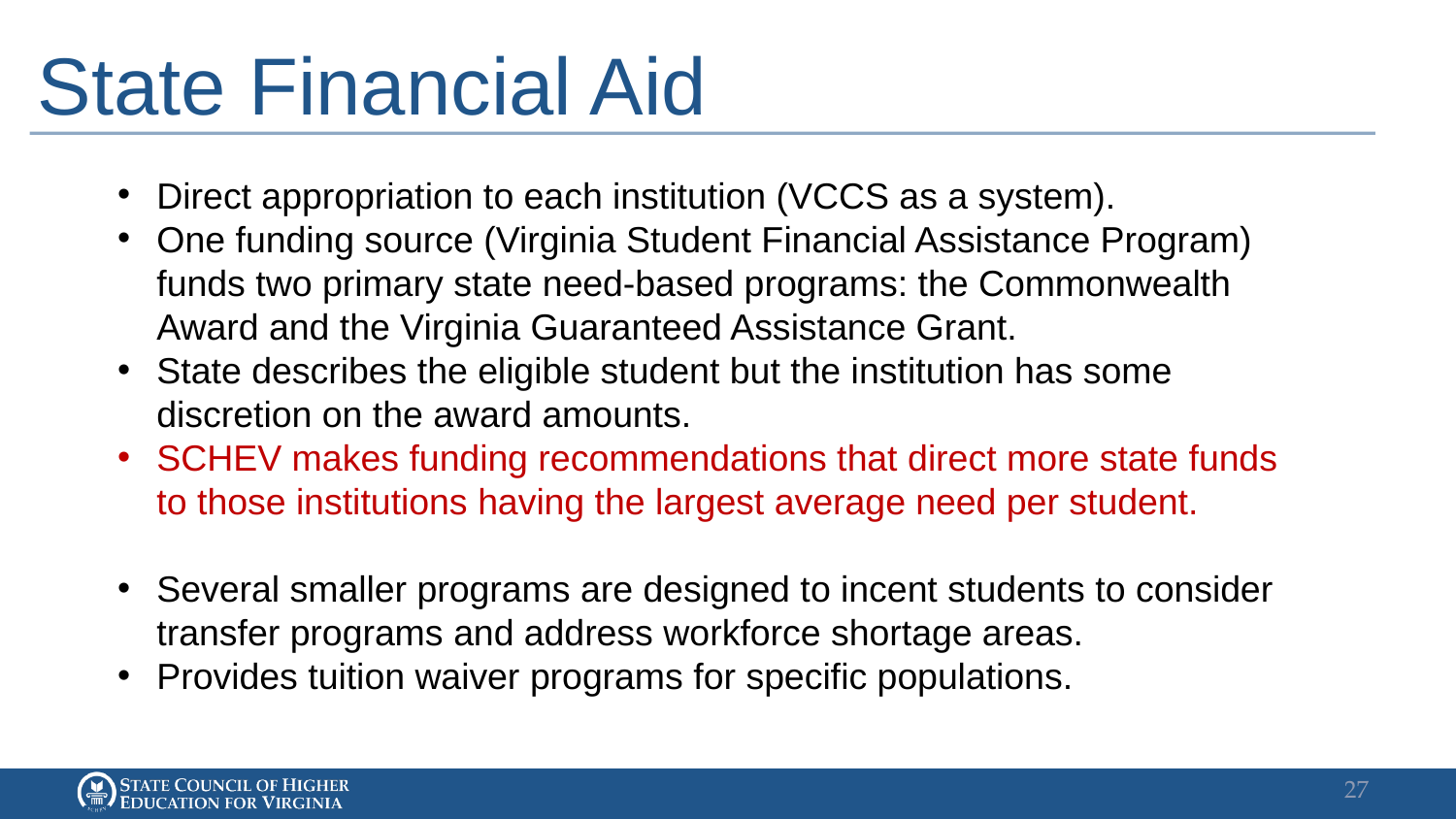

# State Financial Aid
Direct appropriation to each institution (VCCS as a system).
One funding source (Virginia Student Financial Assistance Program) funds two primary state need-based programs: the Commonwealth Award and the Virginia Guaranteed Assistance Grant.
State describes the eligible student but the institution has some discretion on the award amounts.
SCHEV makes funding recommendations that direct more state funds to those institutions having the largest average need per student.

Several smaller programs are designed to incent students to consider transfer programs and address workforce shortage areas.
Provides tuition waiver programs for specific populations.

27